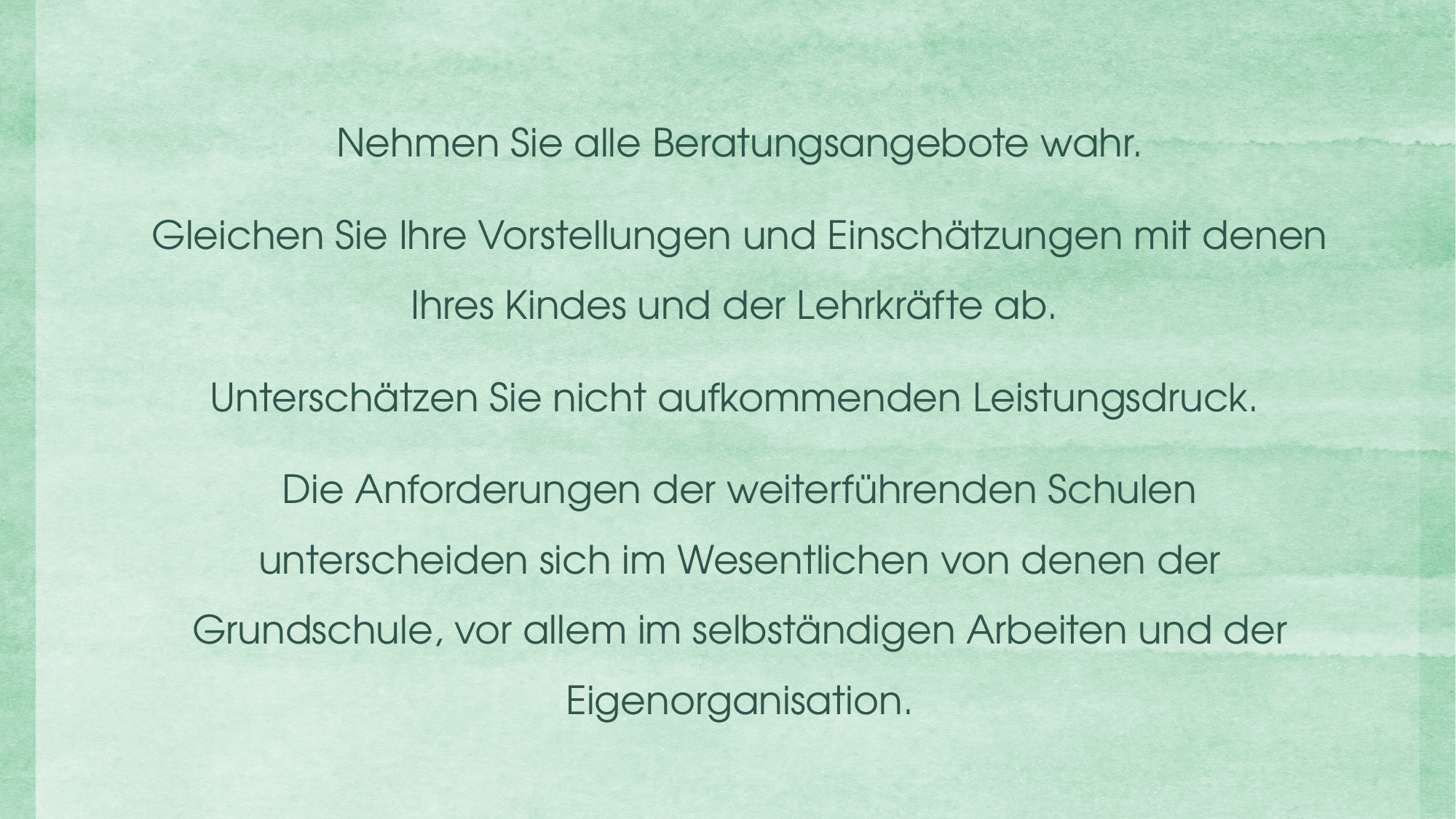

Nehmen Sie alle Beratungsangebote wahr.
Gleichen Sie Ihre Vorstellungen und Einschätzungen mit denen Ihres Kindes und der Lehrkräfte ab.
Unterschätzen Sie nicht aufkommenden Leistungsdruck.
Die Anforderungen der weiterführenden Schulen unterscheiden sich im Wesentlichen von denen der Grundschule, vor allem im selbständigen Arbeiten und der Eigenorganisation.